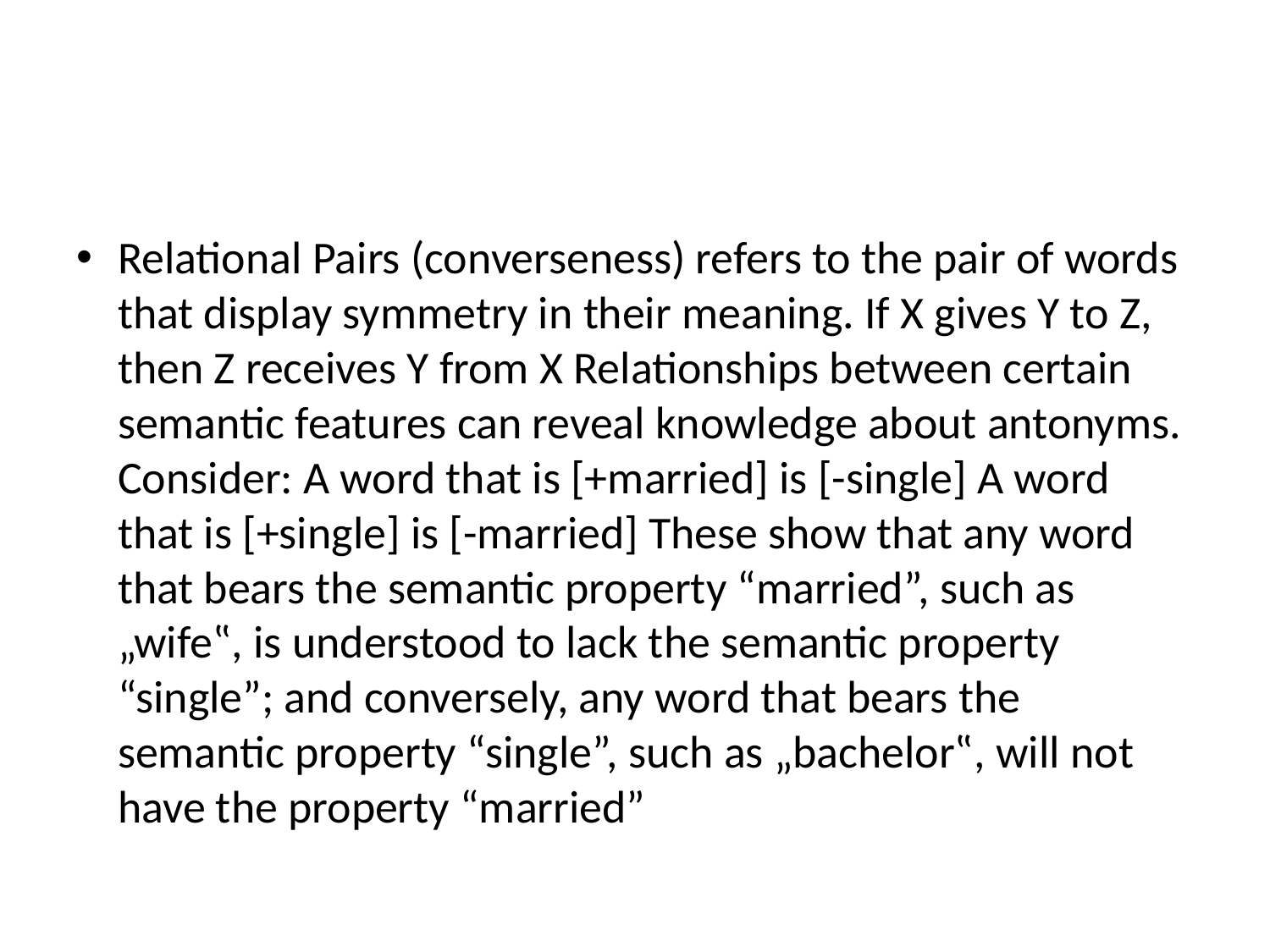

#
Relational Pairs (converseness) refers to the pair of words that display symmetry in their meaning. If X gives Y to Z, then Z receives Y from X Relationships between certain semantic features can reveal knowledge about antonyms. Consider: A word that is [+married] is [-single] A word that is [+single] is [-married] These show that any word that bears the semantic property “married”, such as „wife‟, is understood to lack the semantic property “single”; and conversely, any word that bears the semantic property “single”, such as „bachelor‟, will not have the property “married”